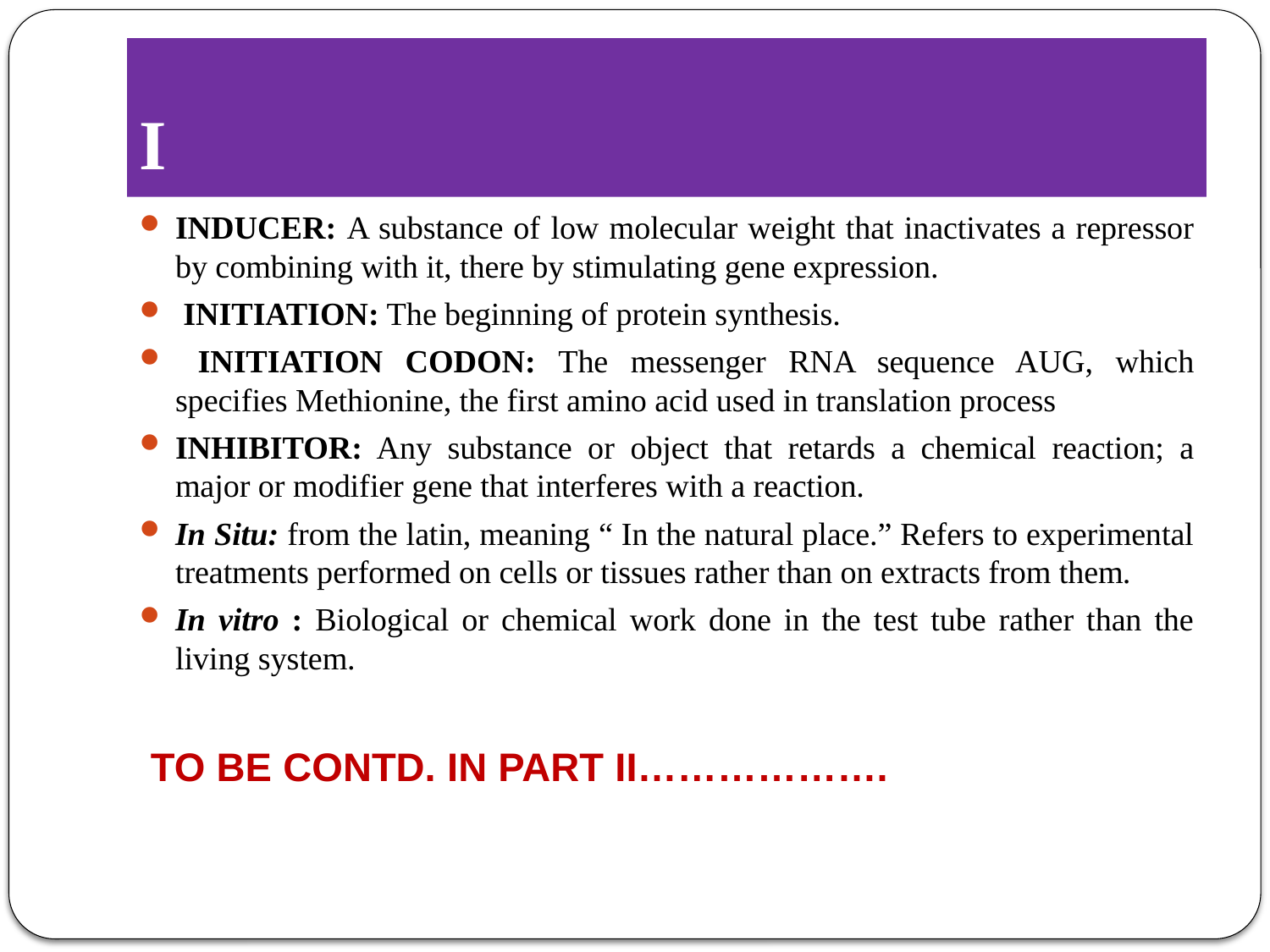

# I
INDUCER: A substance of low molecular weight that inactivates a repressor by combining with it, there by stimulating gene expression.
 INITIATION: The beginning of protein synthesis.
 INITIATION CODON: The messenger RNA sequence AUG, which specifies Methionine, the first amino acid used in translation process
INHIBITOR: Any substance or object that retards a chemical reaction; a major or modifier gene that interferes with a reaction.
In Situ: from the latin, meaning “ In the natural place.” Refers to experimental treatments performed on cells or tissues rather than on extracts from them.
In vitro : Biological or chemical work done in the test tube rather than the living system.

 TO BE CONTD. IN PART II……………….